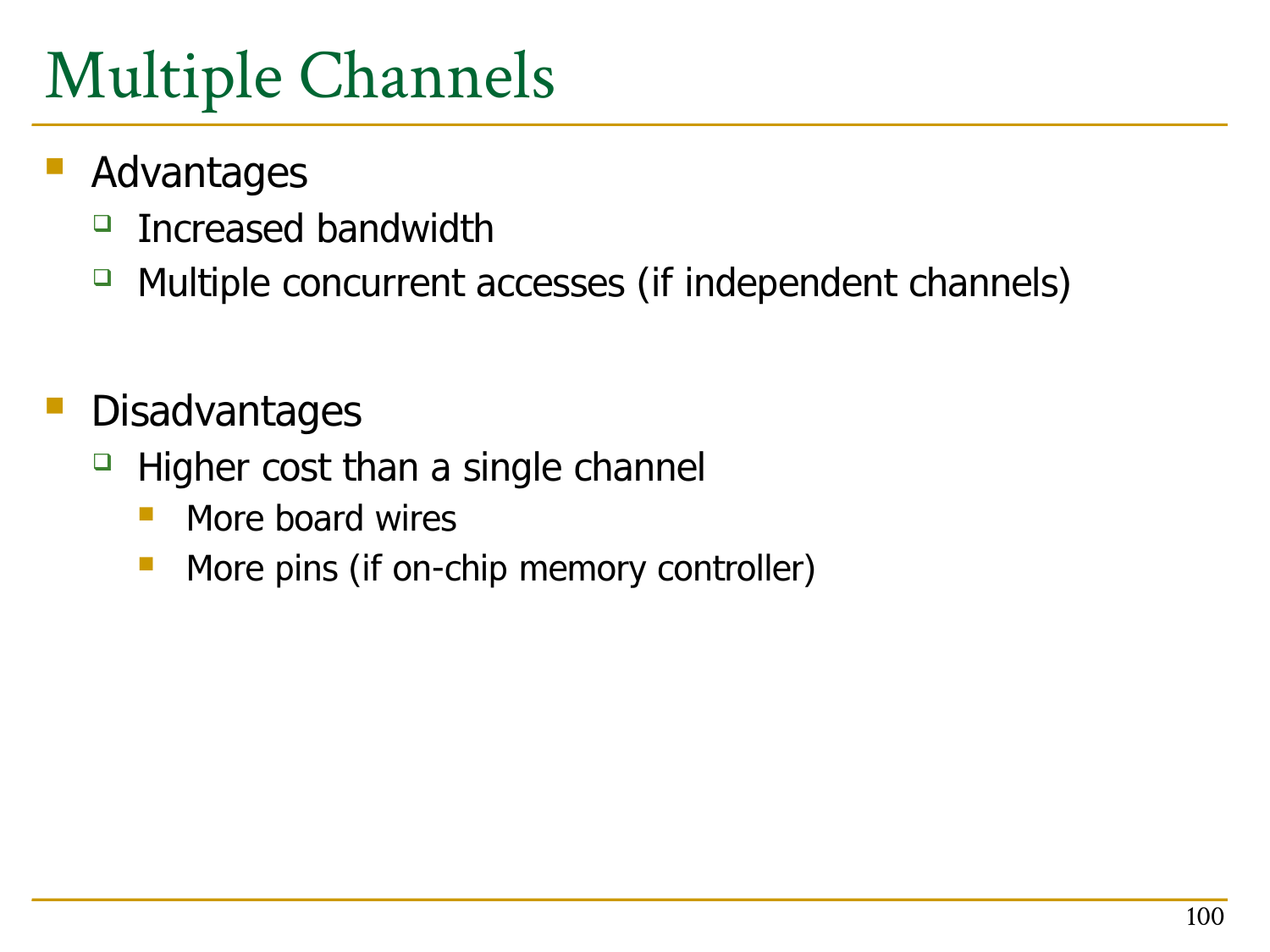

# Multiple Channels
Advantages
Increased bandwidth
Multiple concurrent accesses (if independent channels)

Disadvantages
Higher cost than a single channel
More board wires
More pins (if on-chip memory controller)
100